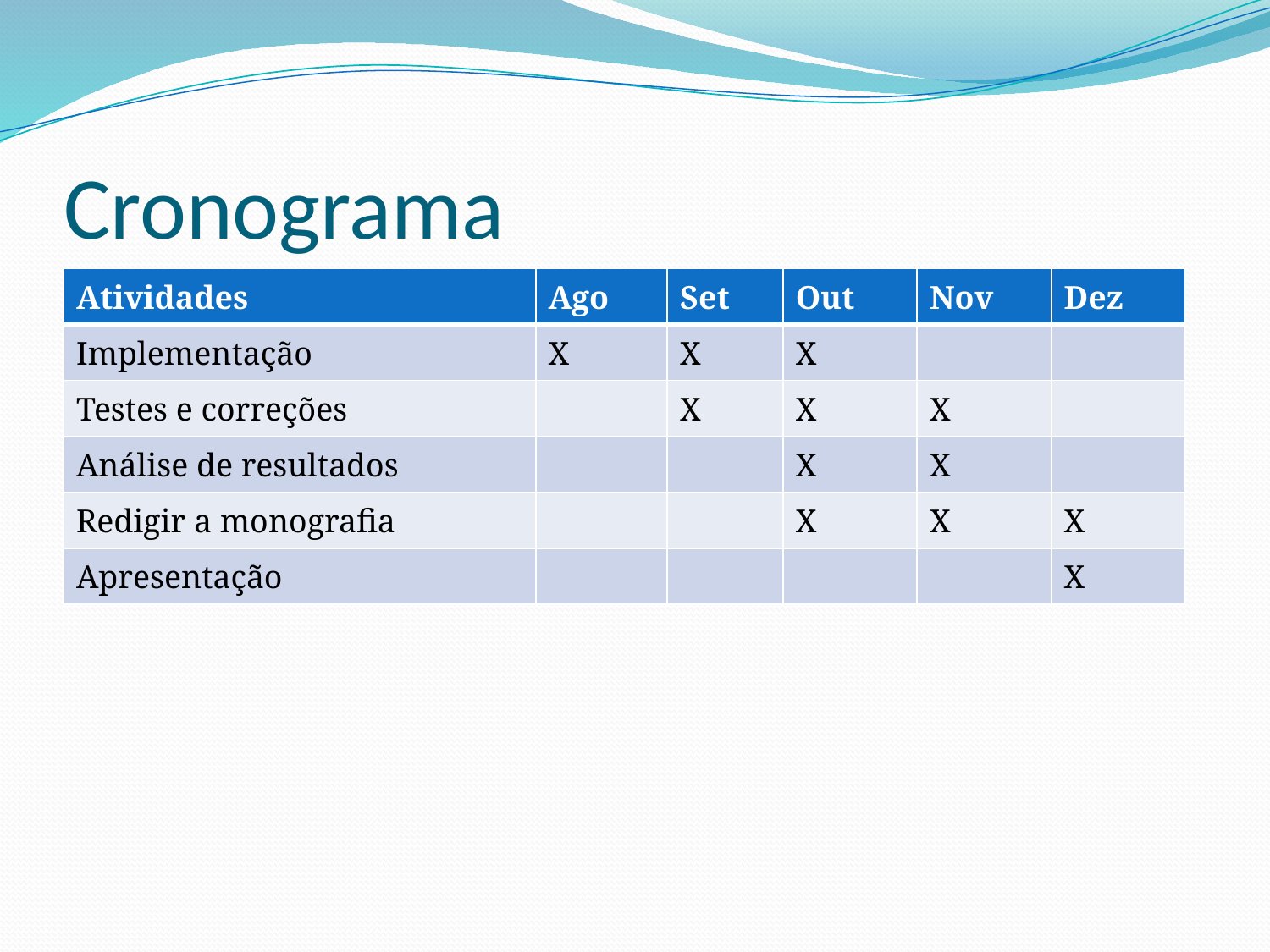

# Cronograma
| Atividades | Ago | Set | Out | Nov | Dez |
| --- | --- | --- | --- | --- | --- |
| Implementação | X | X | X |  |  |
| Testes e correções |  | X | X | X |  |
| Análise de resultados |  |  | X | X |  |
| Redigir a monografia |  |  | X | X | X |
| Apresentação |  |  |  |  | X |